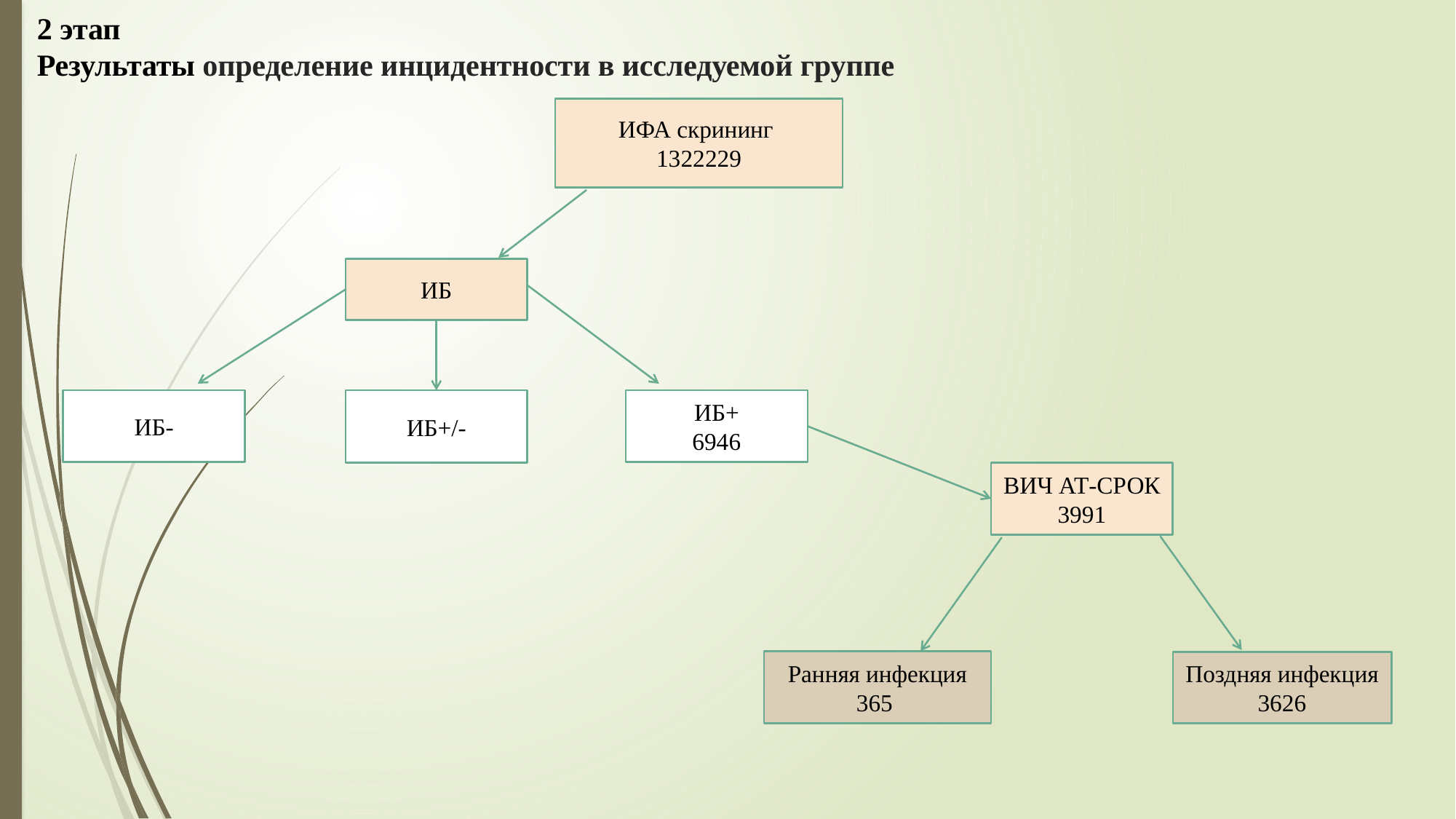

# 2 этап Результаты определение инцидентности в исследуемой группе
ИФА скрининг
1322229
ИБ
ИБ+
6946
ИБ-
ИБ+/-
ВИЧ АТ-СРОК
3991
Ранняя инфекция
365
Поздняя инфекция
3626